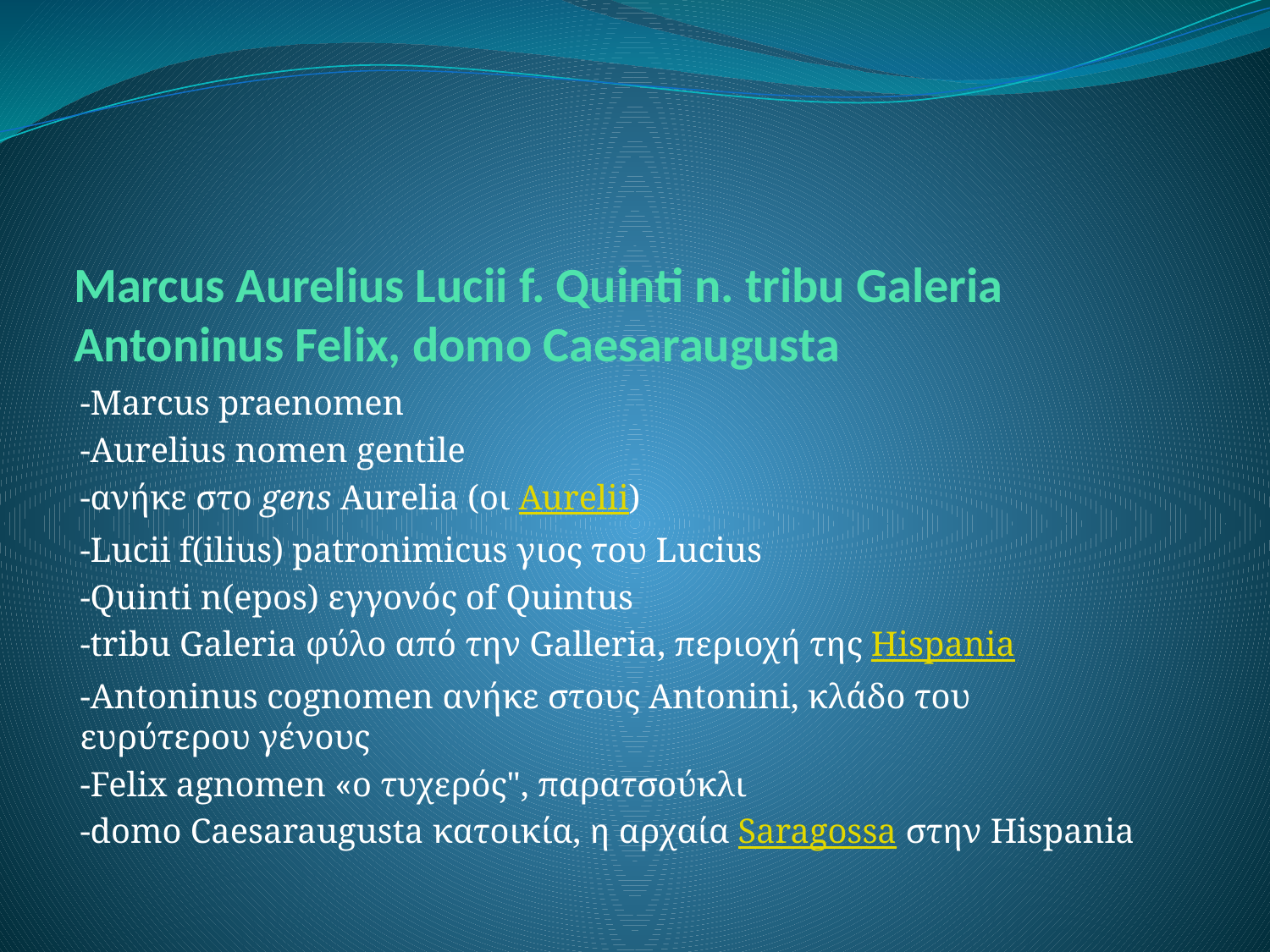

# Marcus Aurelius Lucii f. Quinti n. tribu Galeria Antoninus Felix, domo Caesaraugusta
-Marcus praenomen
-Aurelius nomen gentile
-ανήκε στο gens Aurelia (οι Aurelii)
-Lucii f(ilius) patronimicus γιος του Lucius
-Quinti n(epos) εγγονός of Quintus
-tribu Galeria φύλο από την Galleria, περιοχή της Hispania
-Antoninus cognomen ανήκε στους Antonini, κλάδο του ευρύτερου γένους
-Felix agnomen «ο τυχερός", παρατσούκλι
-domo Caesaraugusta κατοικία, η αρχαία Saragossa στην Hispania